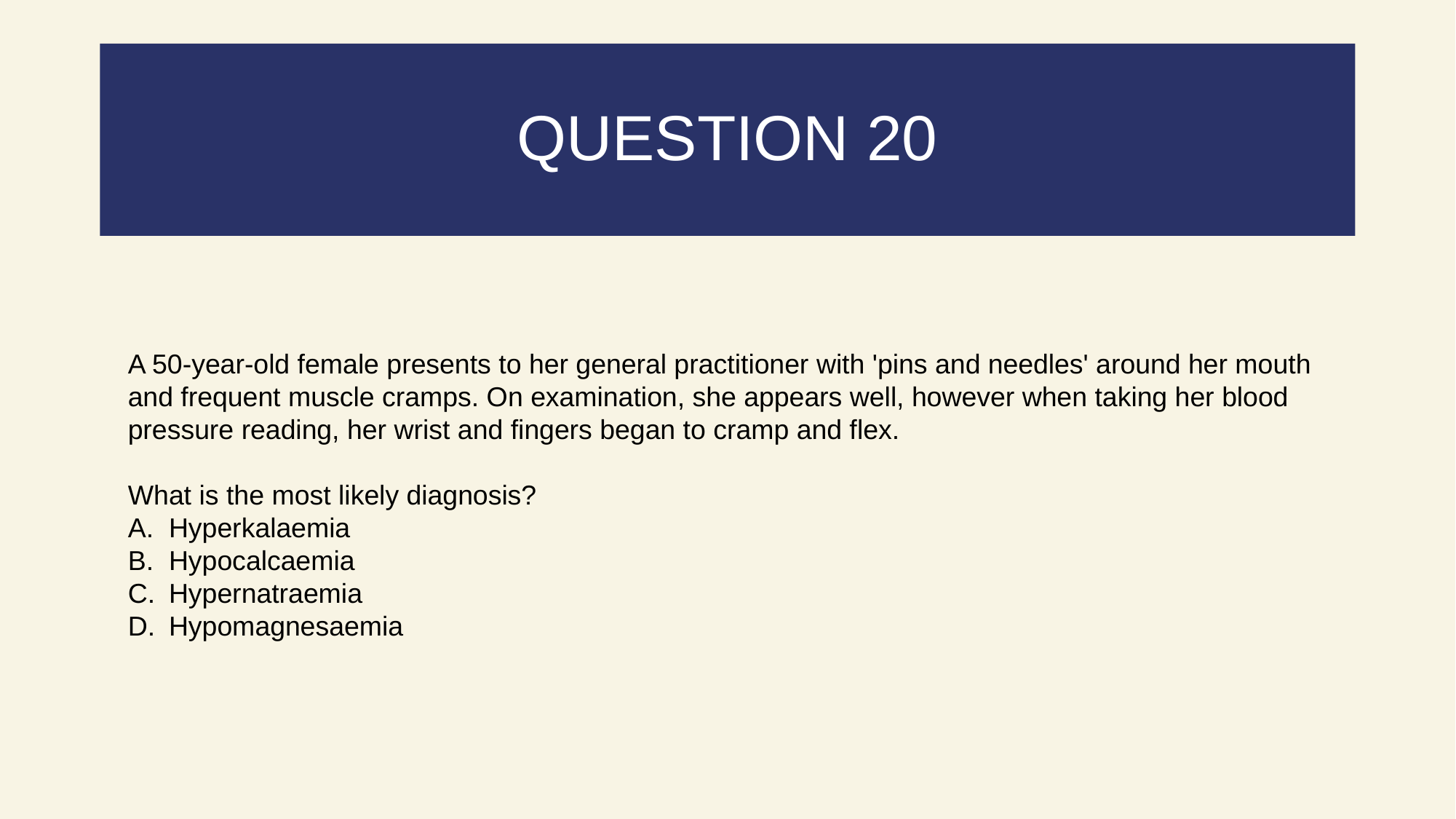

# QUESTION 20
A 50-year-old female presents to her general practitioner with 'pins and needles' around her mouth and frequent muscle cramps. On examination, she appears well, however when taking her blood pressure reading, her wrist and fingers began to cramp and flex.

What is the most likely diagnosis?
Hyperkalaemia
Hypocalcaemia
Hypernatraemia
Hypomagnesaemia